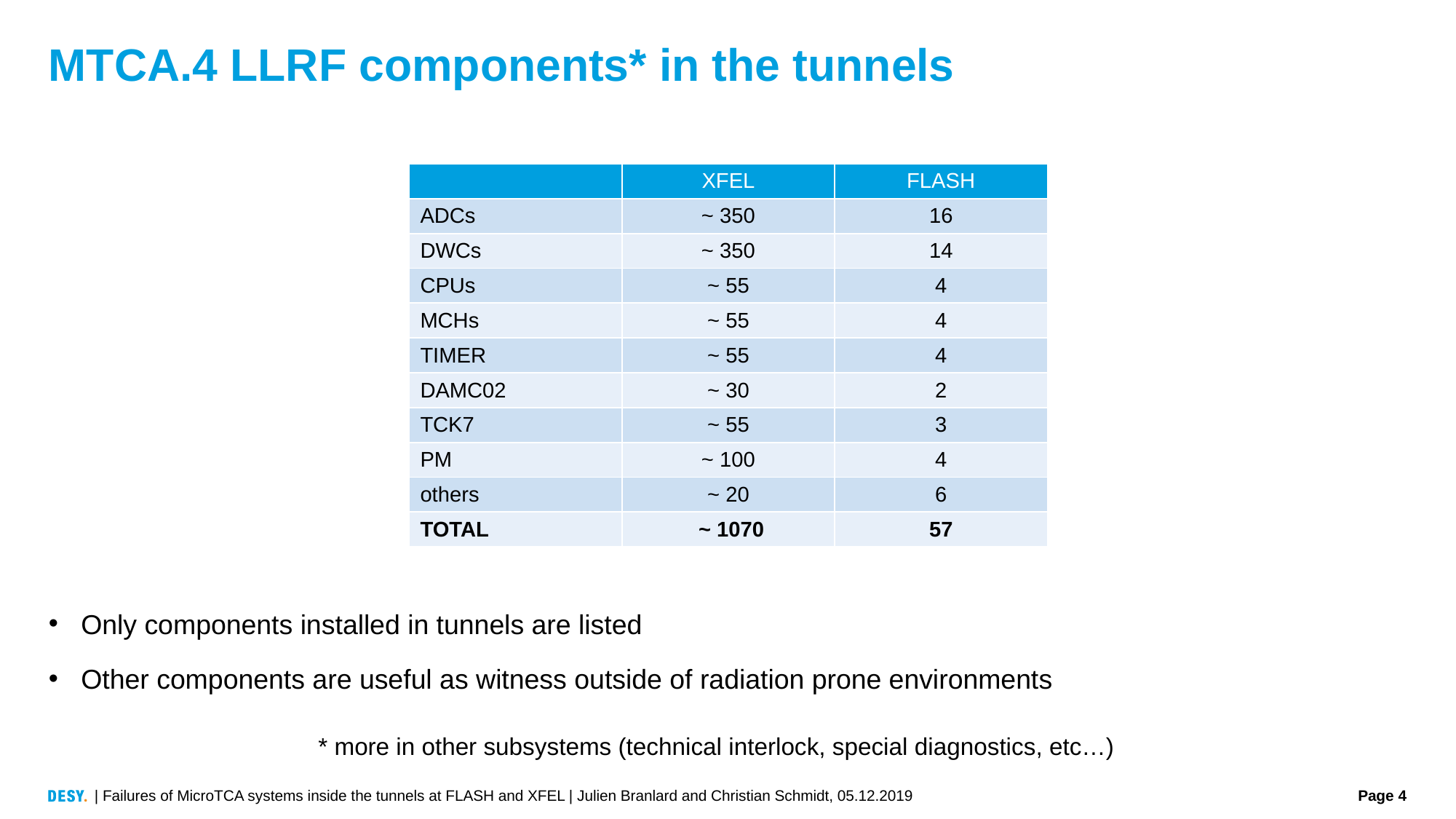

# MTCA.4 LLRF components* in the tunnels

|  | XFEL | FLASH |
| --- | --- | --- |
| ADCs | ~ 350 | 16 |
| DWCs | ~ 350 | 14 |
| CPUs | ~ 55 | 4 |
| MCHs | ~ 55 | 4 |
| TIMER | ~ 55 | 4 |
| DAMC02 | ~ 30 | 2 |
| TCK7 | ~ 55 | 3 |
| PM | ~ 100 | 4 |
| others | ~ 20 | 6 |
| TOTAL | ~ 1070 | 57 |

Only components installed in tunnels are listed
Other components are useful as witness outside of radiation prone environments
* more in other subsystems (technical interlock, special diagnostics, etc…)
| Failures of MicroTCA systems inside the tunnels at FLASH and XFEL | Julien Branlard and Christian Schmidt, 05.12.2019